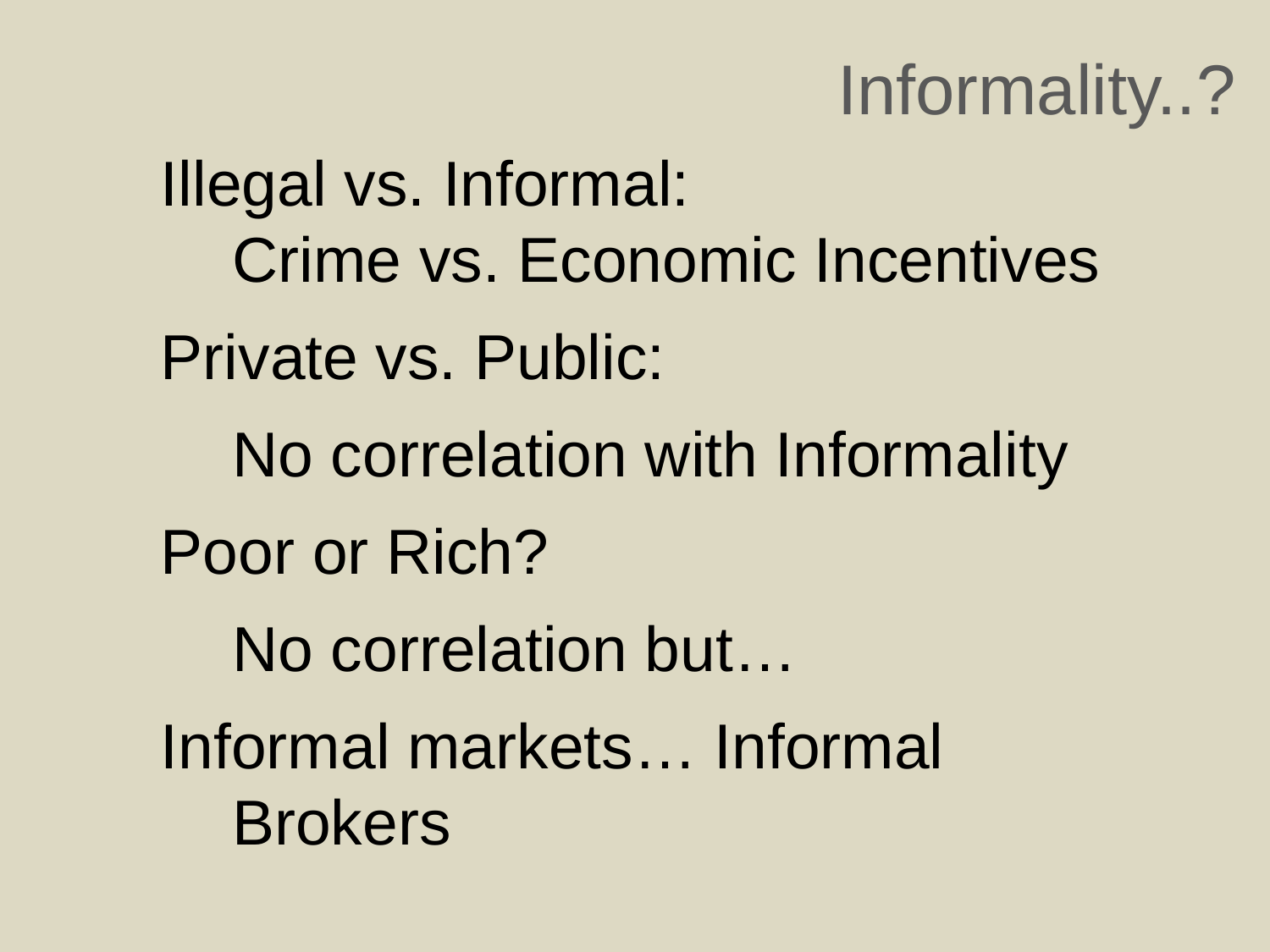

Informality..?
Illegal vs. Informal:
Crime vs. Economic Incentives
Private vs. Public:
	No correlation with Informality
Poor or Rich?
	No correlation but…
Informal markets… Informal Brokers